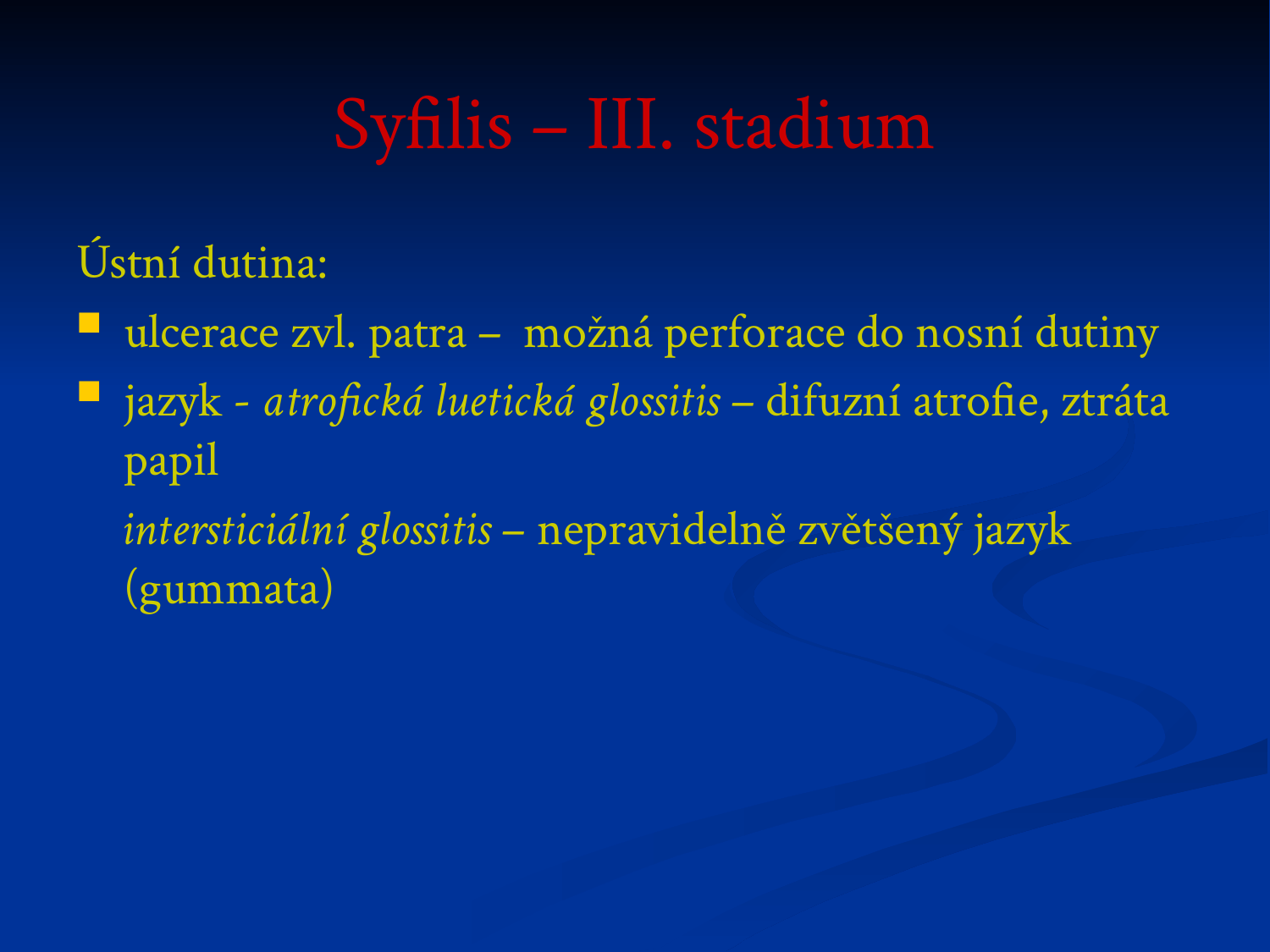

# Syfilis – III. stadium
Ústní dutina:
ulcerace zvl. patra –  možná perforace do nosní dutiny
jazyk - atrofická luetická glossitis – difuzní atrofie, ztráta papil
    intersticiální glossitis – nepravidelně zvětšený jazyk (gummata)